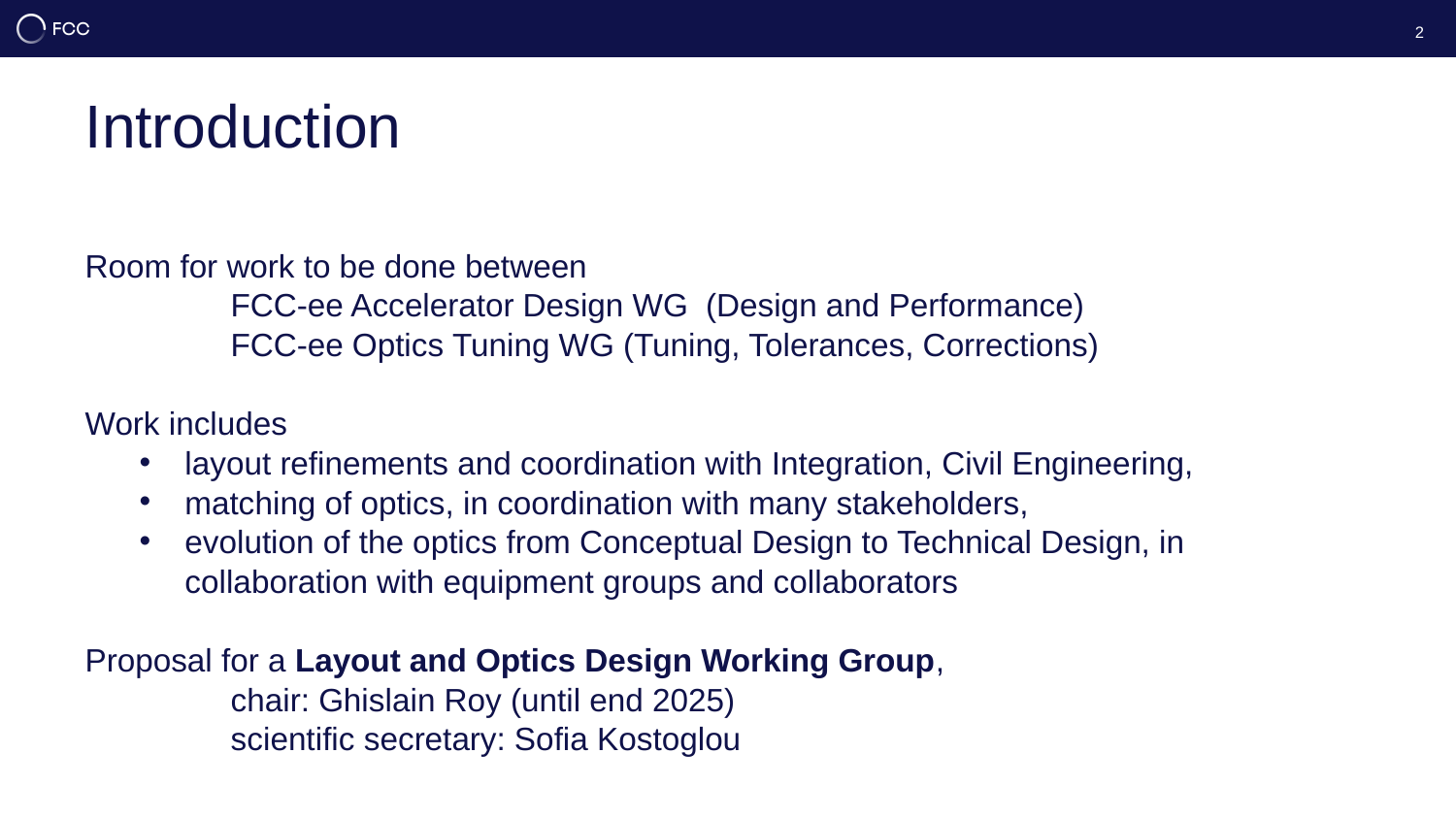

2
# Introduction
Room for work to be done between
	FCC-ee Accelerator Design WG  (Design and Performance)
	FCC-ee Optics Tuning WG (Tuning, Tolerances, Corrections)

Work includes
layout refinements and coordination with Integration, Civil Engineering,
matching of optics, in coordination with many stakeholders,
evolution of the optics from Conceptual Design to Technical Design, in collaboration with equipment groups and collaborators

Proposal for a Layout and Optics Design Working Group,
	chair: Ghislain Roy (until end 2025)
	scientific secretary: Sofia Kostoglou